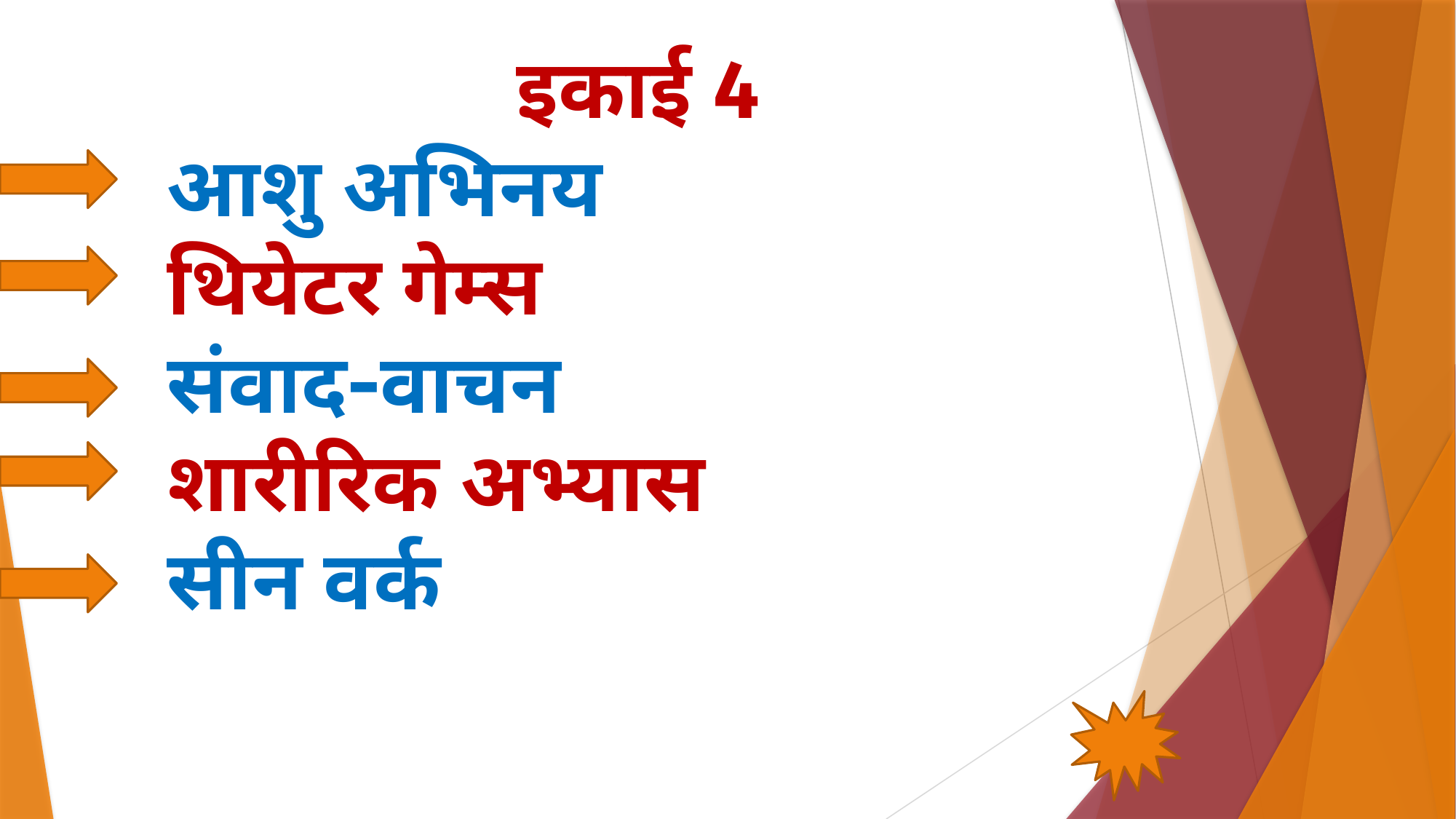

इकाई 4
आशु अभिनय
थियेटर गेम्स
संवाद-वाचन
शारीरिक अभ्यास
सीन वर्क